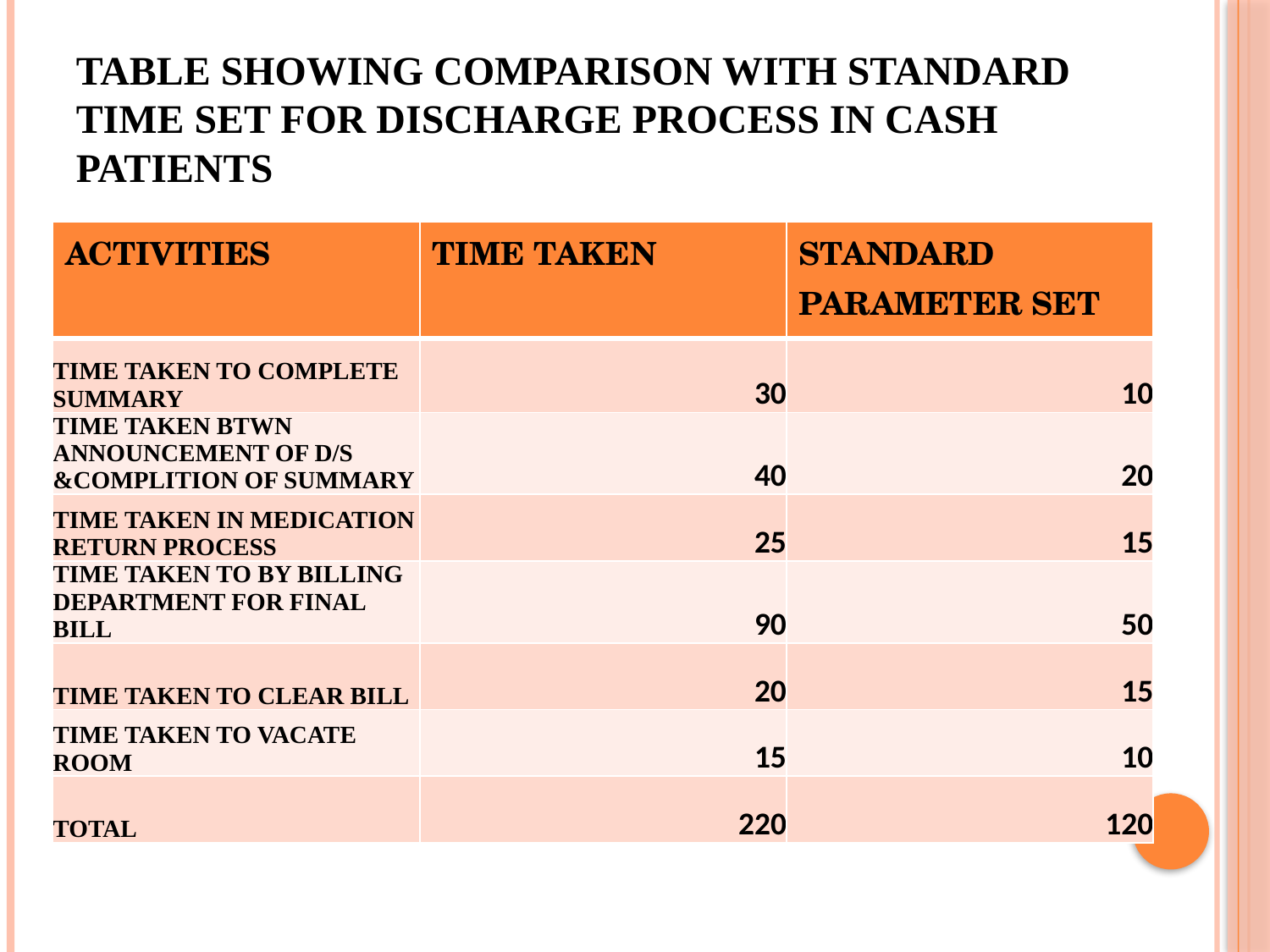

# Table showing comparison with standard time set for discharge process in cash patients
| ACTIVITIES | TIME TAKEN | STANDARD PARAMETER SET |
| --- | --- | --- |
| TIME TAKEN TO COMPLETE SUMMARY | 30 | 10 |
| TIME TAKEN BTWN ANNOUNCEMENT OF D/S &COMPLITION OF SUMMARY | 40 | 20 |
| TIME TAKEN IN MEDICATION RETURN PROCESS | 25 | 15 |
| TIME TAKEN TO BY BILLING DEPARTMENT FOR FINAL BILL | 90 | 50 |
| TIME TAKEN TO CLEAR BILL | 20 | 15 |
| TIME TAKEN TO VACATE ROOM | 15 | 10 |
| TOTAL | 220 | 120 |